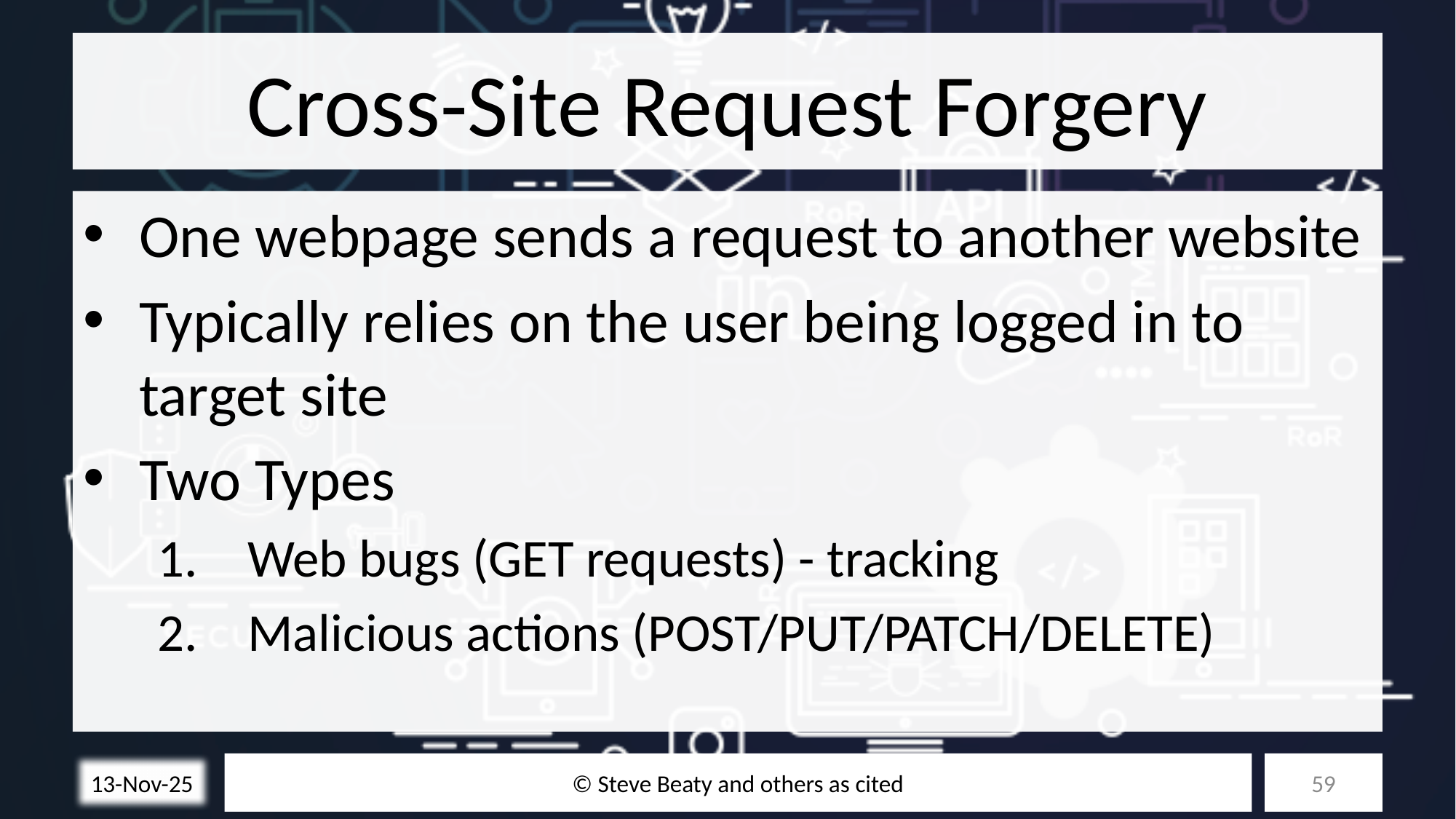

# Cross-Site Request Forgery
One webpage sends a request to another website
Typically relies on the user being logged in to target site
Two Types
Web bugs (GET requests) - tracking
Malicious actions (POST/PUT/PATCH/DELETE)

© Steve Beaty and others as cited
59